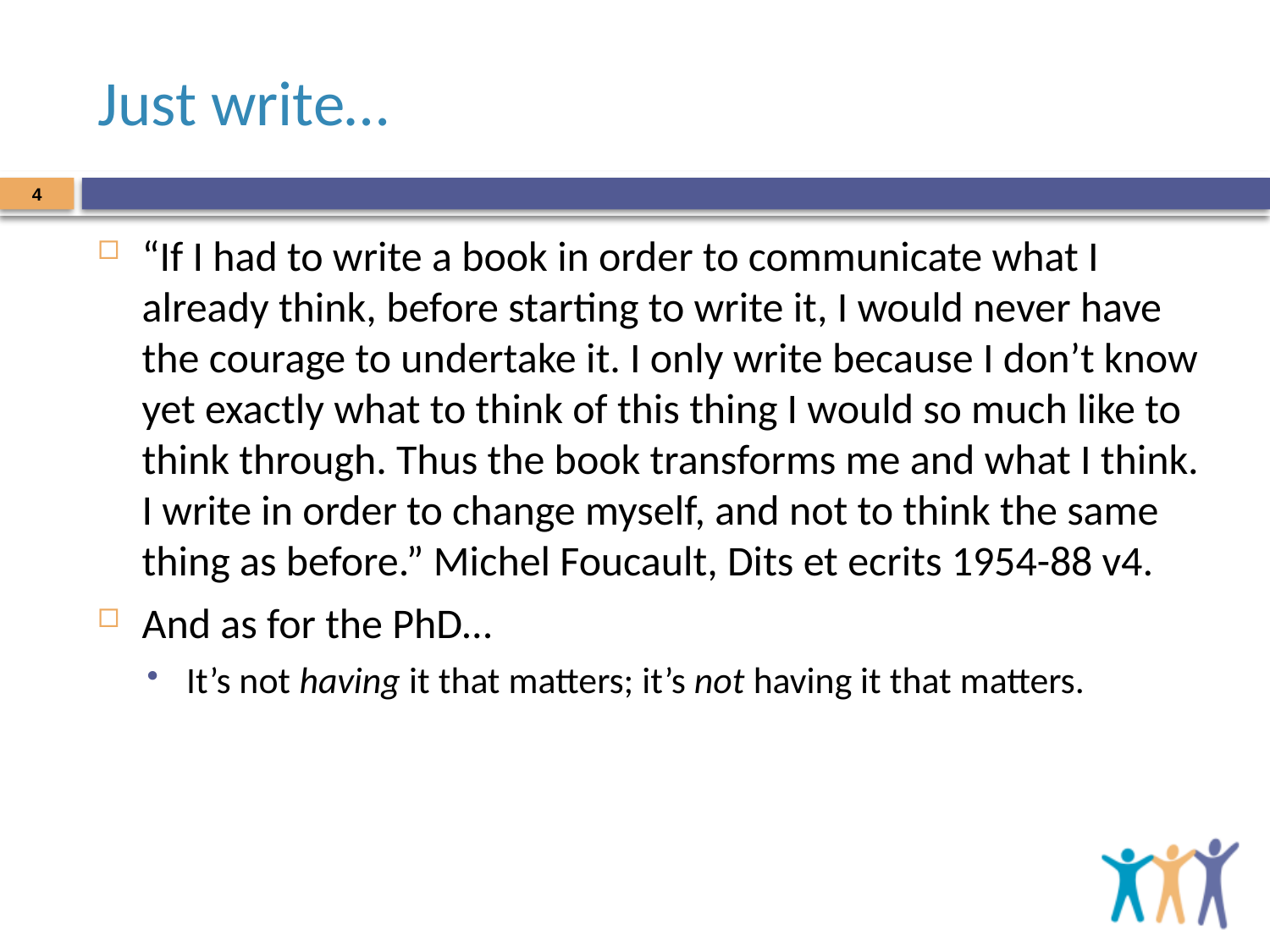

# Just write…
4
“If I had to write a book in order to communicate what I already think, before starting to write it, I would never have the courage to undertake it. I only write because I don’t know yet exactly what to think of this thing I would so much like to think through. Thus the book transforms me and what I think. I write in order to change myself, and not to think the same thing as before.” Michel Foucault, Dits et ecrits 1954-88 v4.
And as for the PhD…
It’s not having it that matters; it’s not having it that matters.